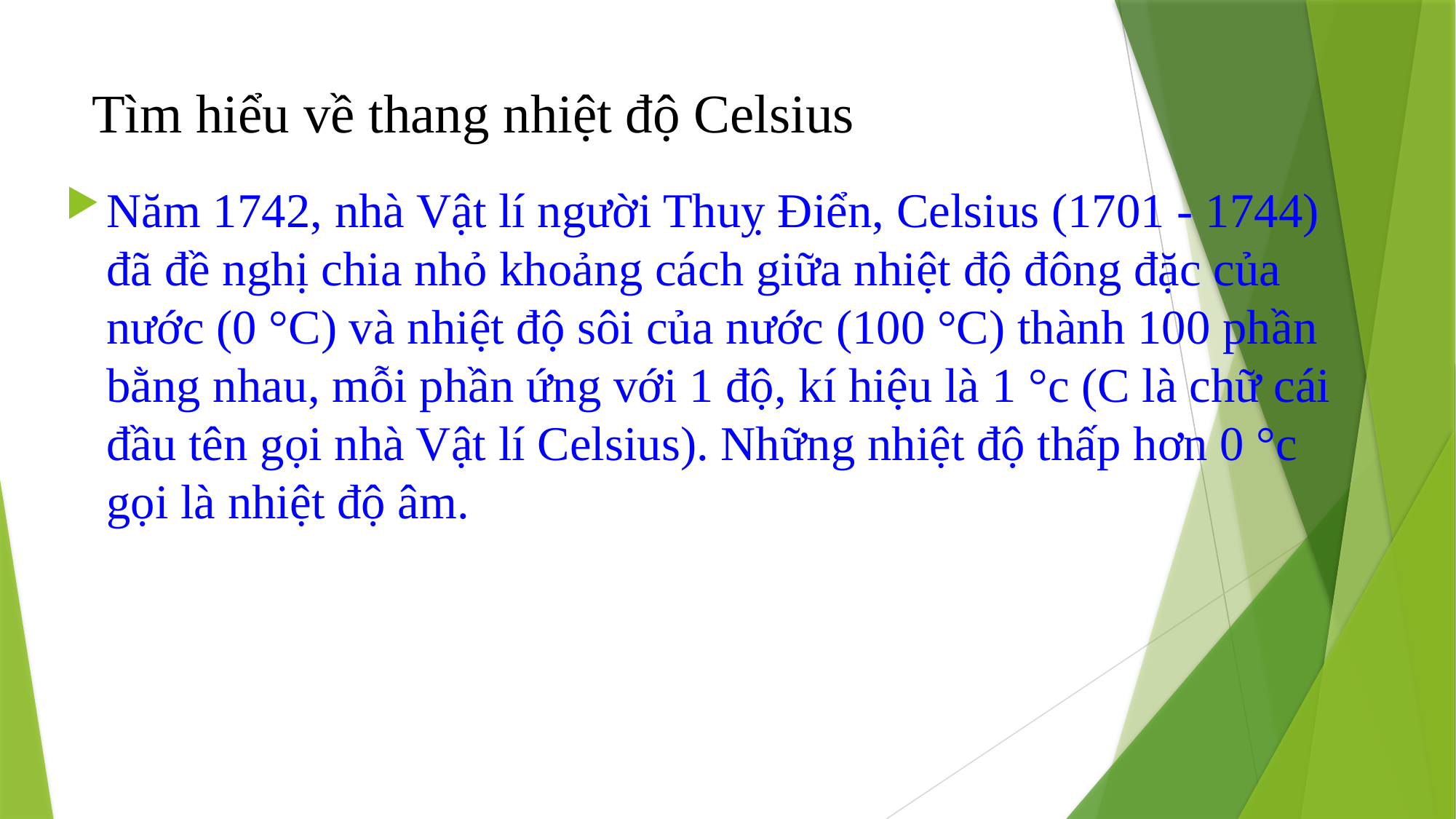

# Tìm hiểu về thang nhiệt độ Celsius
Năm 1742, nhà Vật lí người Thuỵ Điển, Celsius (1701 - 1744) đã đề nghị chia nhỏ khoảng cách giữa nhiệt độ đông đặc của nước (0 °C) và nhiệt độ sôi của nước (100 °C) thành 100 phần bằng nhau, mỗi phần ứng với 1 độ, kí hiệu là 1 °c (C là chữ cái đầu tên gọi nhà Vật lí Celsius). Những nhiệt độ thấp hơn 0 °c gọi là nhiệt độ âm.